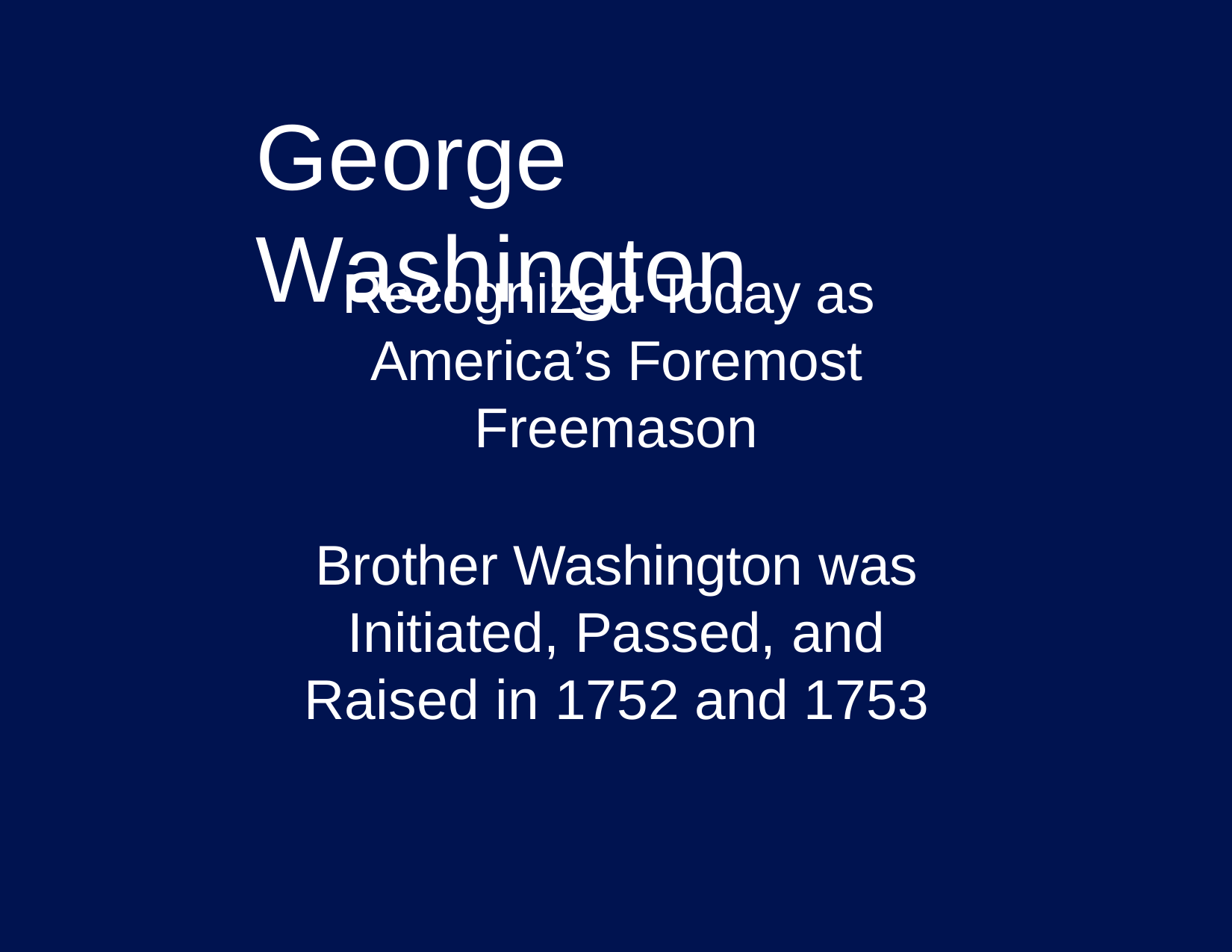

# George	Washington
Recognized Today as  America’s Foremost Freemason

Brother Washington was
Initiated, Passed, and Raised in 1752 and 1753